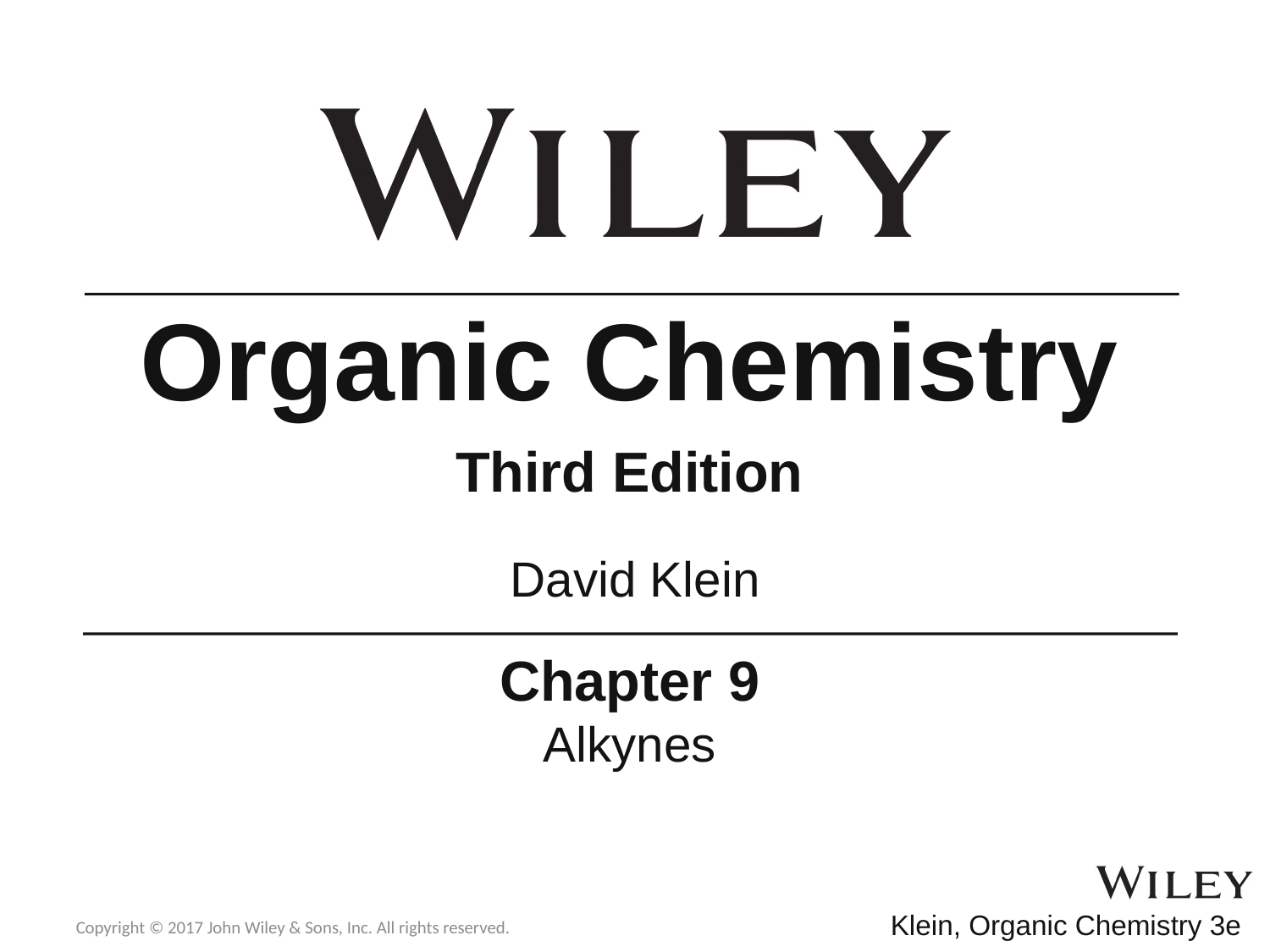

Organic Chemistry
Third Edition

David Klein

Chapter 9
Alkynes
Copyright © 2017 John Wiley & Sons, Inc. All rights reserved.
Klein, Organic Chemistry 3e